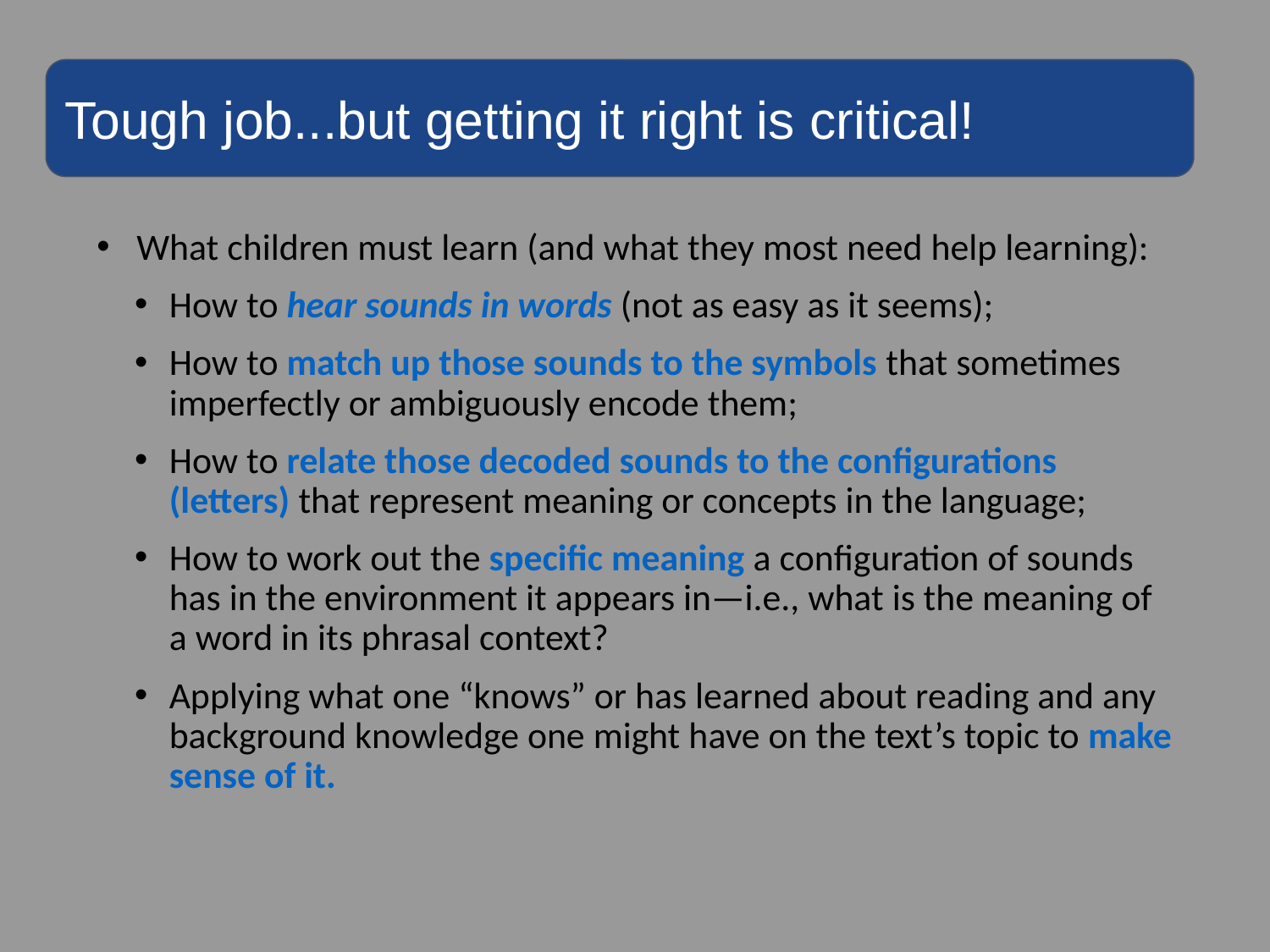

# Tough job, but getting it right is critical…
Tough job...but getting it right is critical!
What children must learn (and what they most need help learning):
How to hear sounds in words (not as easy as it seems);
How to match up those sounds to the symbols that sometimes imperfectly or ambiguously encode them;
How to relate those decoded sounds to the configurations (letters) that represent meaning or concepts in the language;
How to work out the specific meaning a configuration of sounds has in the environment it appears in—i.e., what is the meaning of a word in its phrasal context?
Applying what one “knows” or has learned about reading and any background knowledge one might have on the text’s topic to make sense of it.